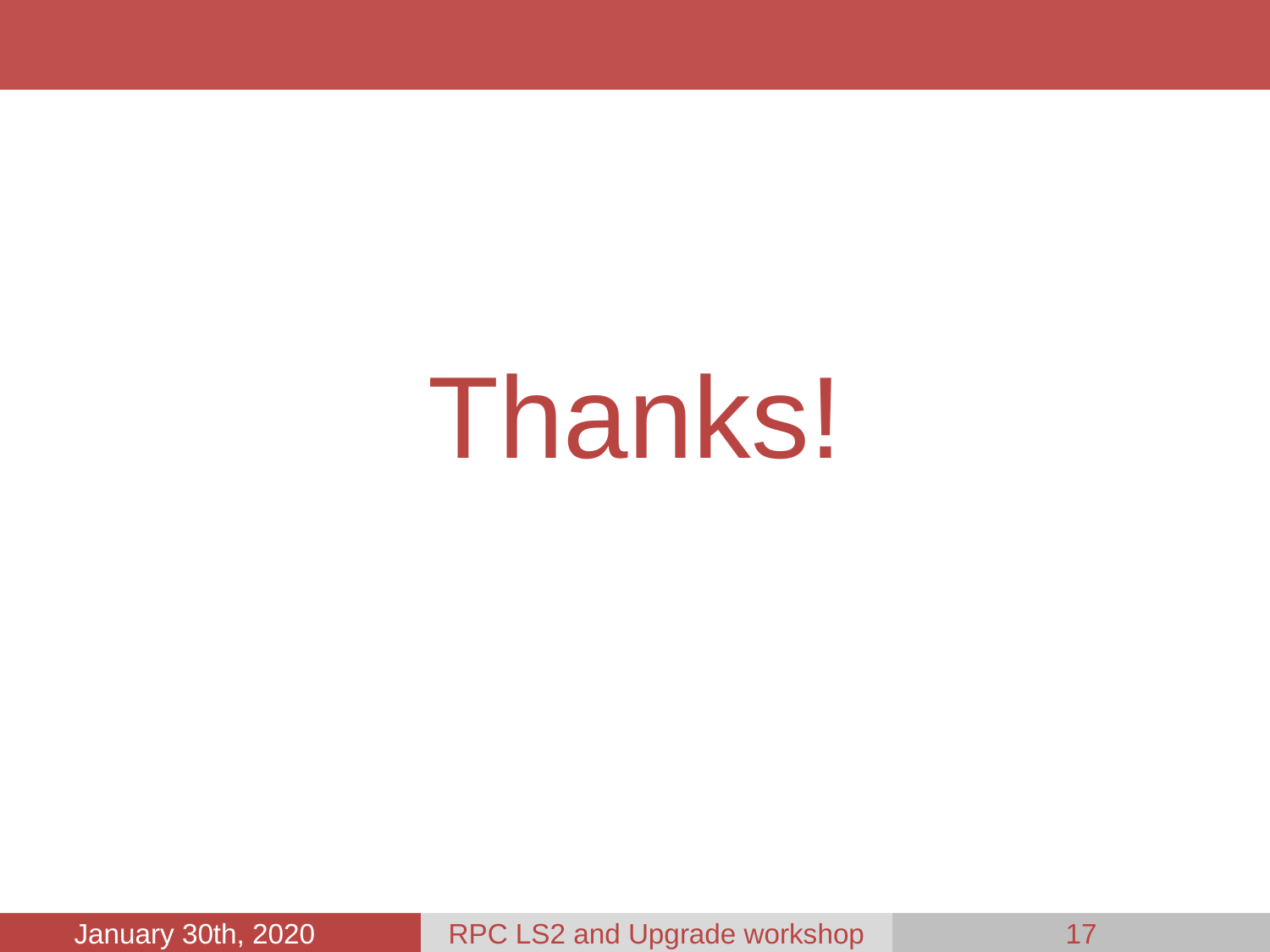

Thanks!
January 30th, 2020
RPC LS2 and Upgrade workshop
17